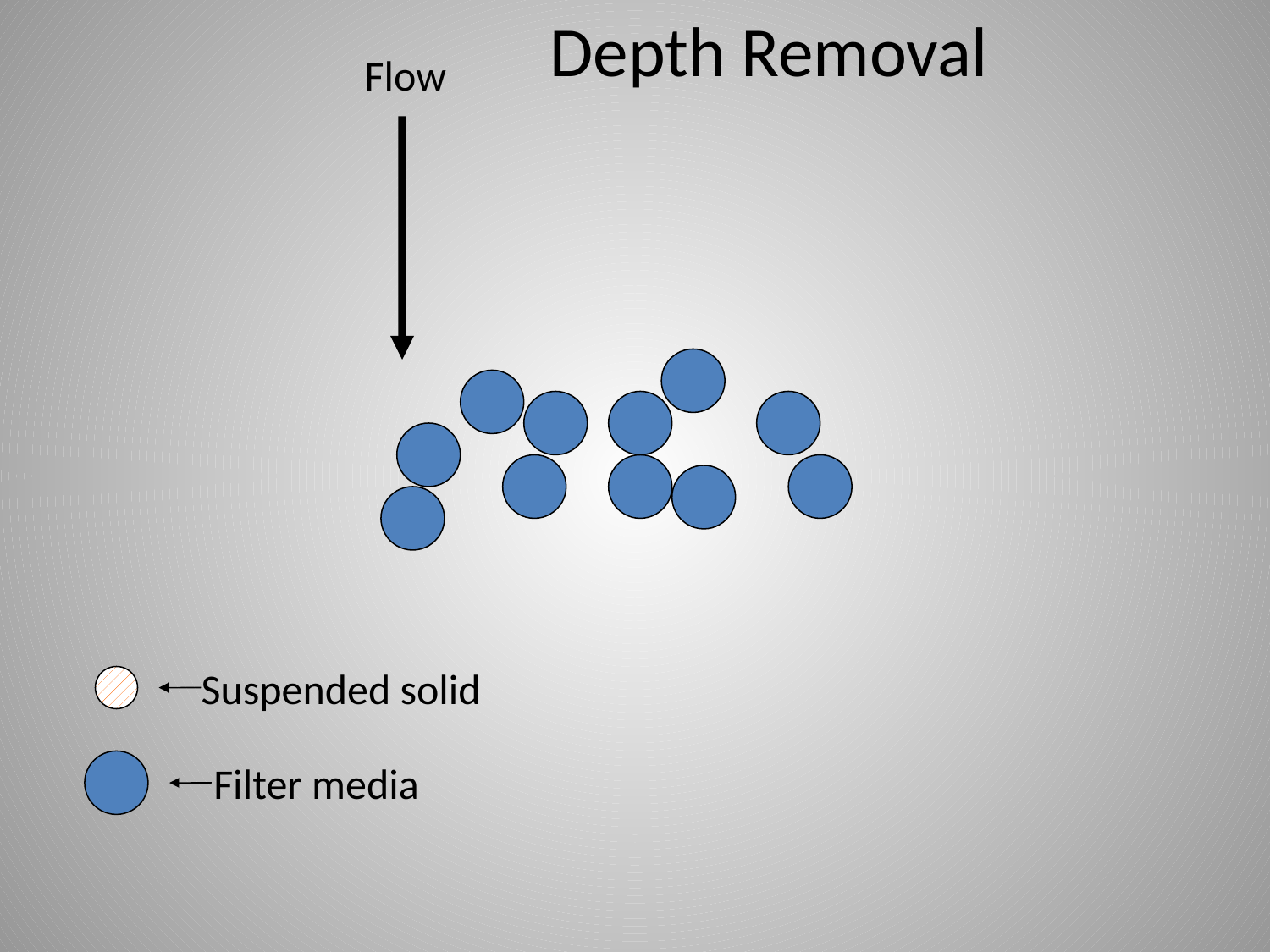

Depth Removal

Flow

 Suspended solid

Filter media